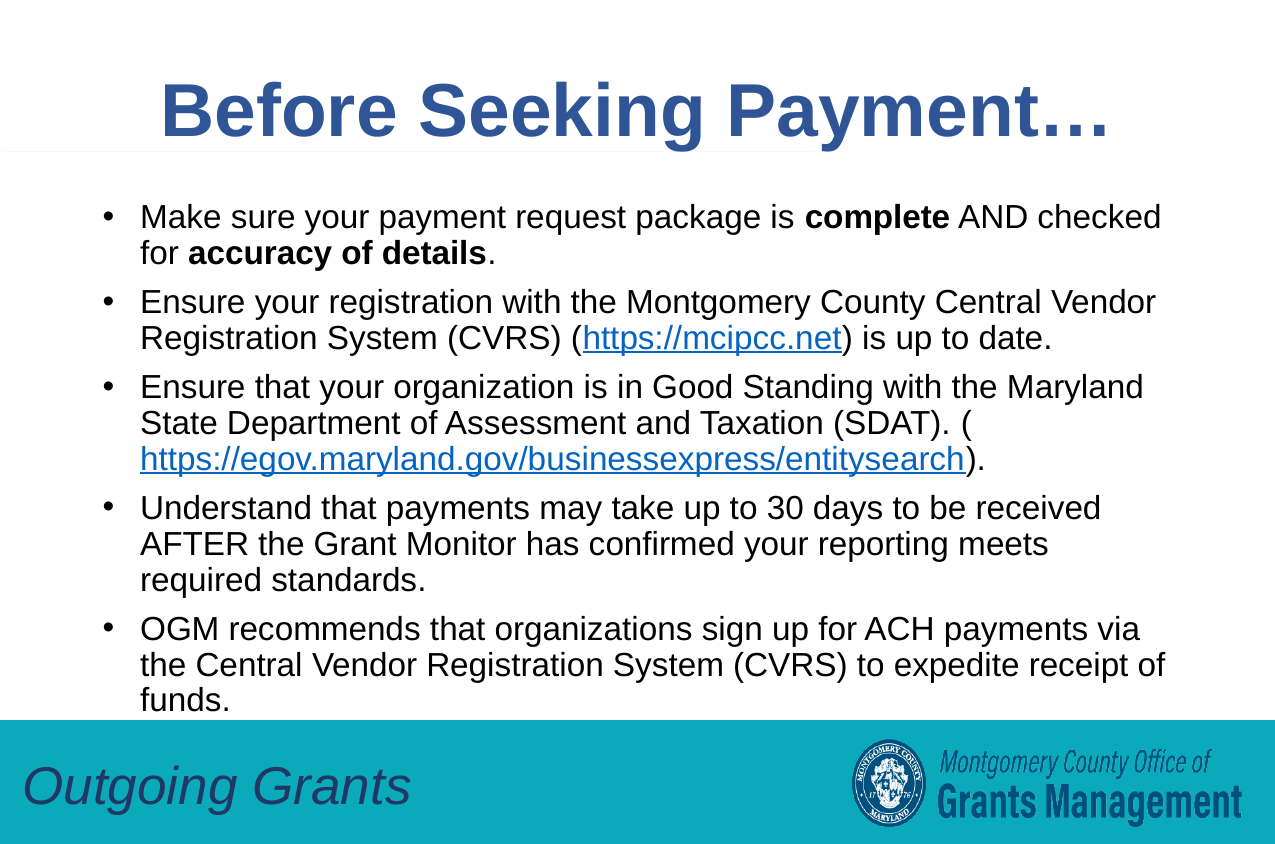

Before Seeking Payment…

Make sure your payment request package is complete AND checked for accuracy of details.
Ensure your registration with the Montgomery County Central Vendor Registration System (CVRS) (https://mcipcc.net) is up to date.
Ensure that your organization is in Good Standing with the Maryland State Department of Assessment and Taxation (SDAT). (https://egov.maryland.gov/businessexpress/entitysearch).
Understand that payments may take up to 30 days to be received AFTER the Grant Monitor has confirmed your reporting meets required standards.
OGM recommends that organizations sign up for ACH payments via the Central Vendor Registration System (CVRS) to expedite receipt of funds.